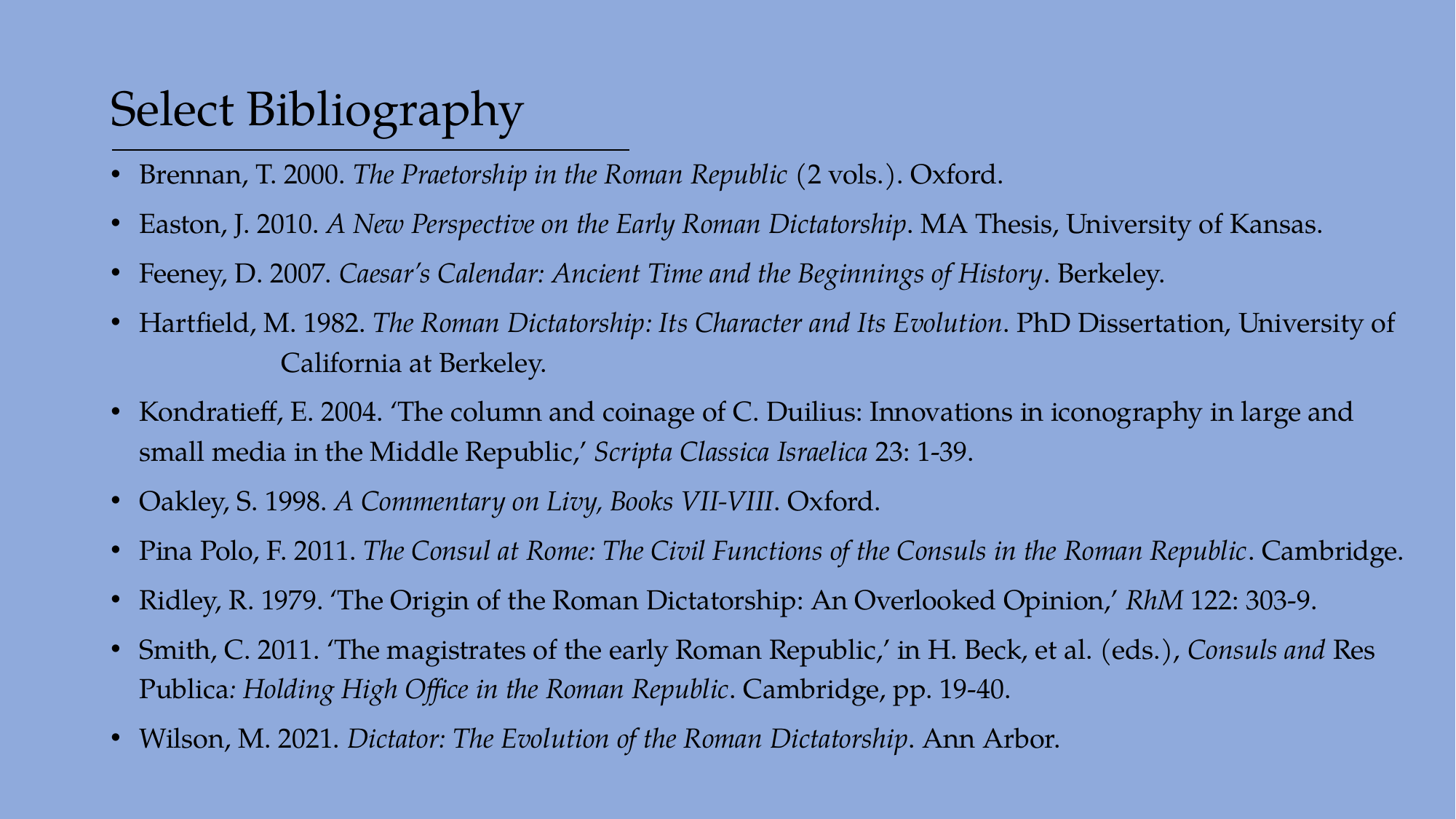

# Select Bibliography
Brennan, T. 2000. The Praetorship in the Roman Republic (2 vols.). Oxford.
Easton, J. 2010. A New Perspective on the Early Roman Dictatorship. MA Thesis, University of Kansas.
Feeney, D. 2007. Caesar’s Calendar: Ancient Time and the Beginnings of History. Berkeley.
Hartfield, M. 1982. The Roman Dictatorship: Its Character and Its Evolution. PhD Dissertation, University of                    	California at Berkeley.
Kondratieff, E. 2004. ‘The column and coinage of C. Duilius: Innovations in iconography in large and 	small media in the Middle Republic,’ Scripta Classica Israelica 23: 1-39.
Oakley, S. 1998. A Commentary on Livy, Books VII-VIII. Oxford.
Pina Polo, F. 2011. The Consul at Rome: The Civil Functions of the Consuls in the Roman Republic. Cambridge.
Ridley, R. 1979. ‘The Origin of the Roman Dictatorship: An Overlooked Opinion,’ RhM 122: 303-9.
Smith, C. 2011. ‘The magistrates of the early Roman Republic,’ in H. Beck, et al. (eds.), Consuls and Res 	Publica: Holding High Office in the Roman Republic. Cambridge, pp. 19-40.
Wilson, M. 2021. Dictator: The Evolution of the Roman Dictatorship. Ann Arbor.